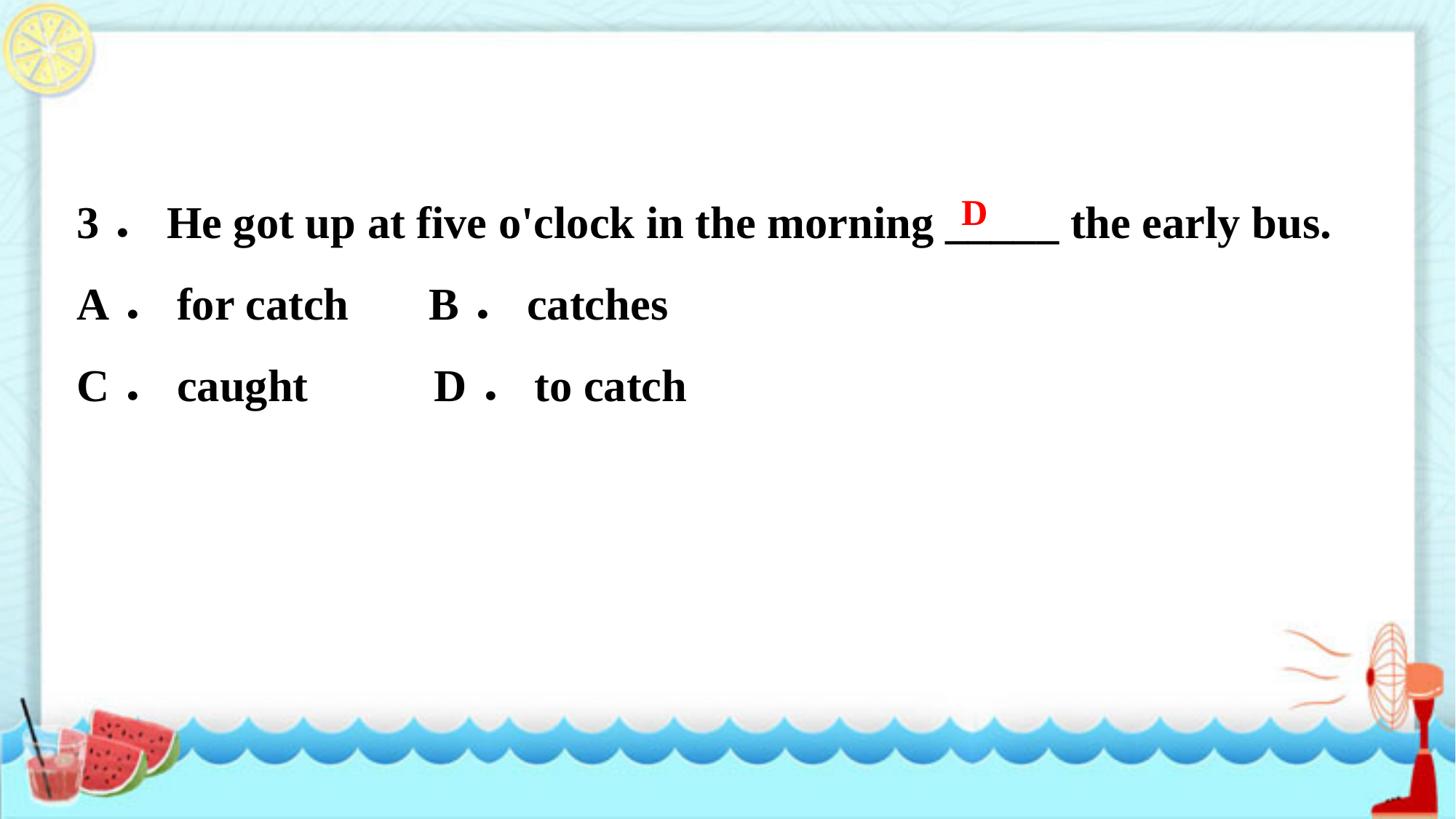

3．He got up at five o'clock in the morning _____ the early bus.
A．for catch       B．catches
C．caught           D．to catch
D